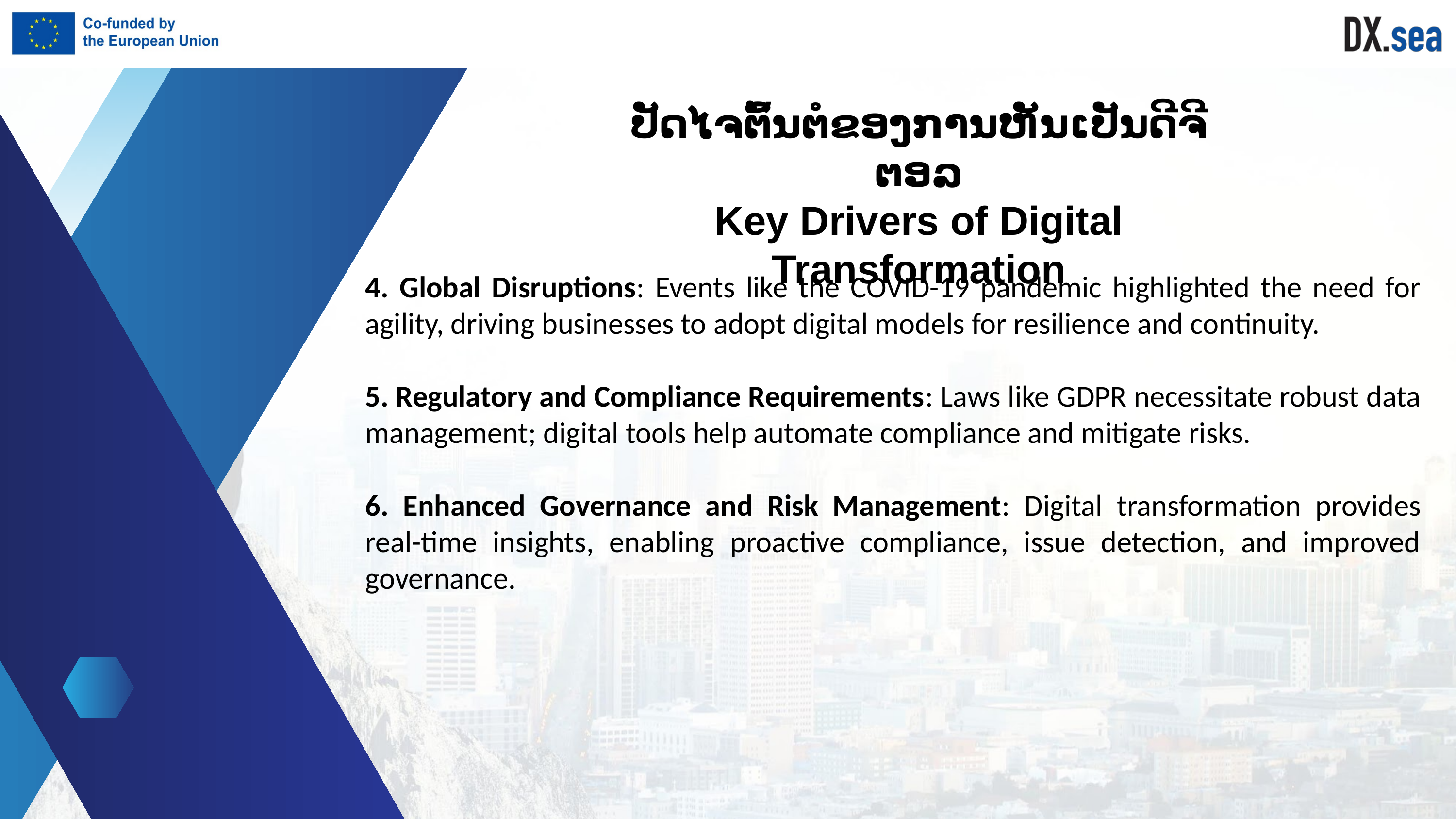

ປັດໄຈຕົ້ນຕໍຂອງການຫັນເປັນດີຈີຕອລ
Key Drivers of Digital Transformation
4. Global Disruptions: Events like the COVID-19 pandemic highlighted the need for agility, driving businesses to adopt digital models for resilience and continuity.

5. Regulatory and Compliance Requirements: Laws like GDPR necessitate robust data management; digital tools help automate compliance and mitigate risks.

6. Enhanced Governance and Risk Management: Digital transformation provides real-time insights, enabling proactive compliance, issue detection, and improved governance.